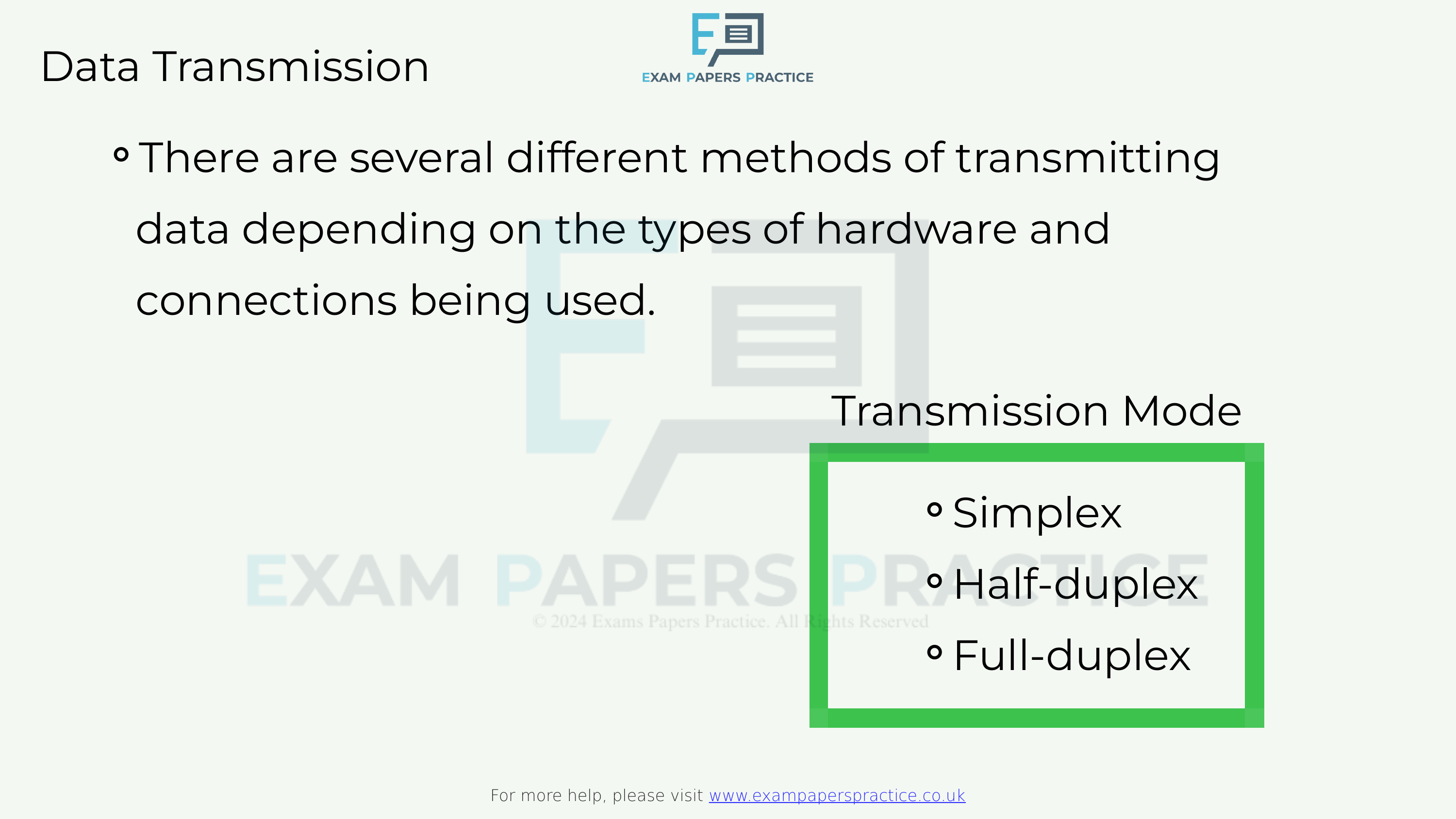

For more help, please visit www.exampaperspractice.co.uk
Data Transmission
There are several different methods of transmitting data depending on the types of hardware and connections being used.
Transmission Mode

Simplex
Half-duplex
Full-duplex